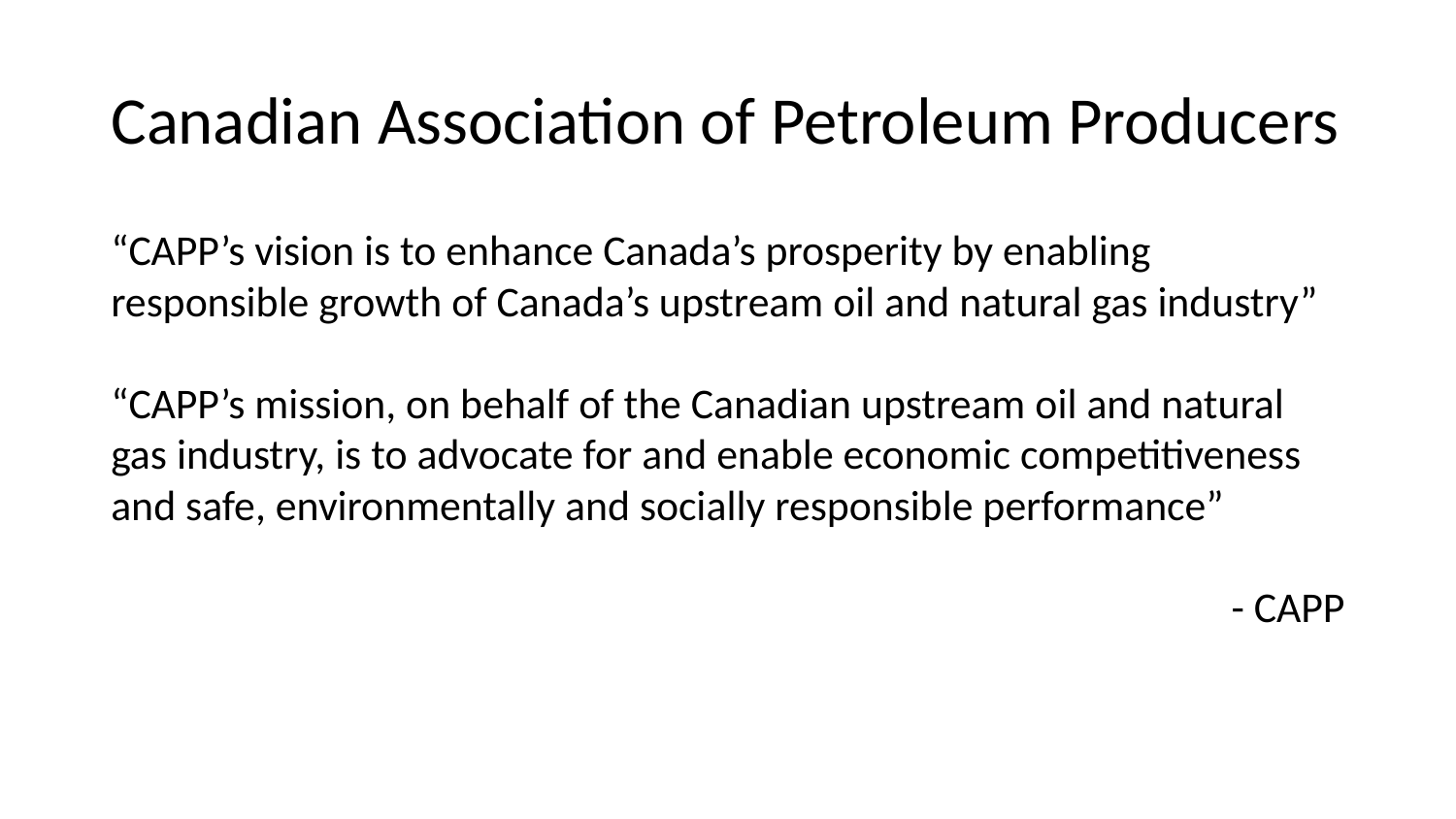

# Canadian Association of Petroleum Producers
“CAPP’s vision is to enhance Canada’s prosperity by enabling responsible growth of Canada’s upstream oil and natural gas industry”

“CAPP’s mission, on behalf of the Canadian upstream oil and natural gas industry, is to advocate for and enable economic competitiveness and safe, environmentally and socially responsible performance”

- CAPP